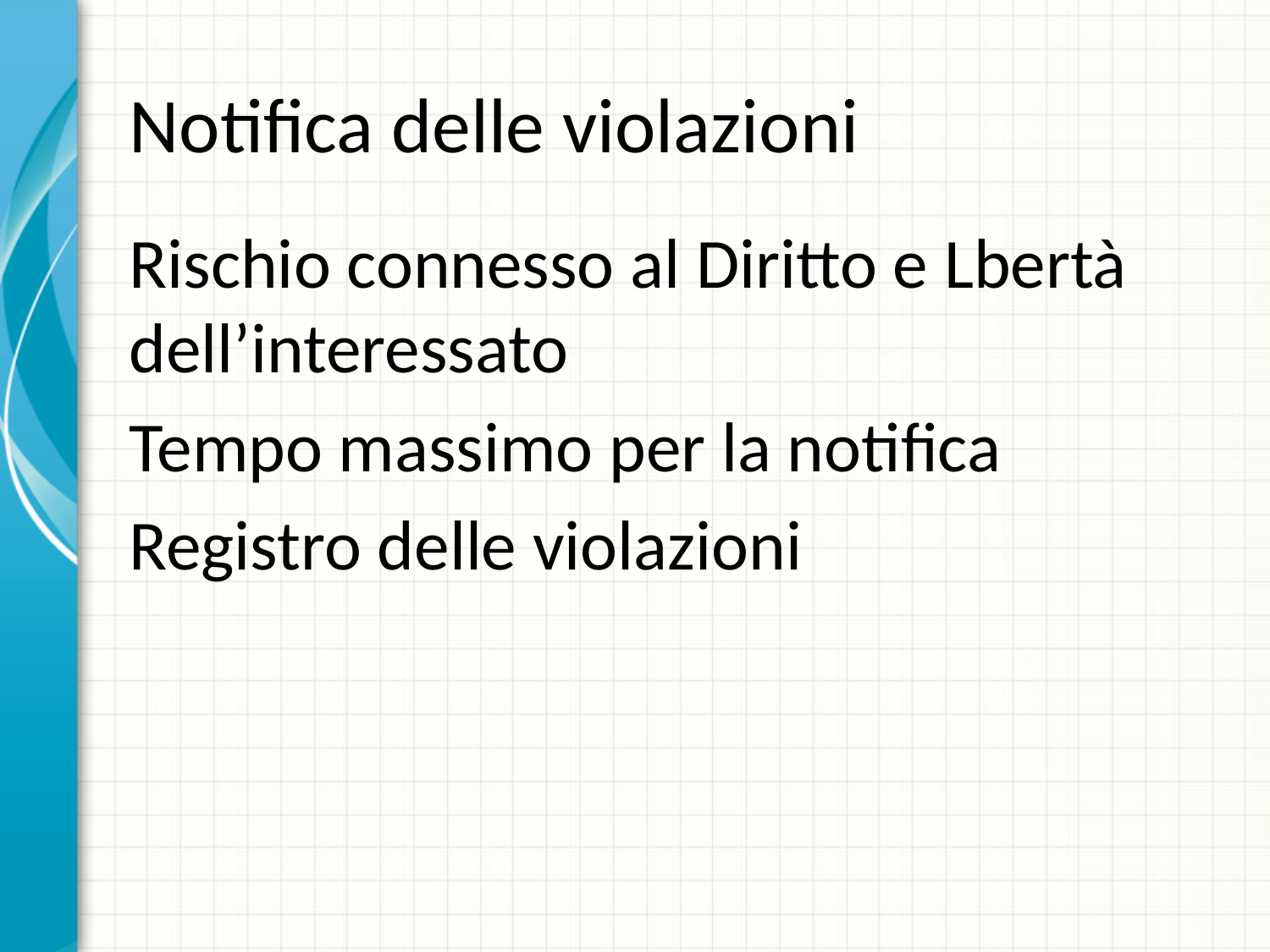

# Notifica delle violazioni
Rischio connesso al Diritto e Lbertà dell’interessato
Tempo massimo per la notifica
Registro delle violazioni